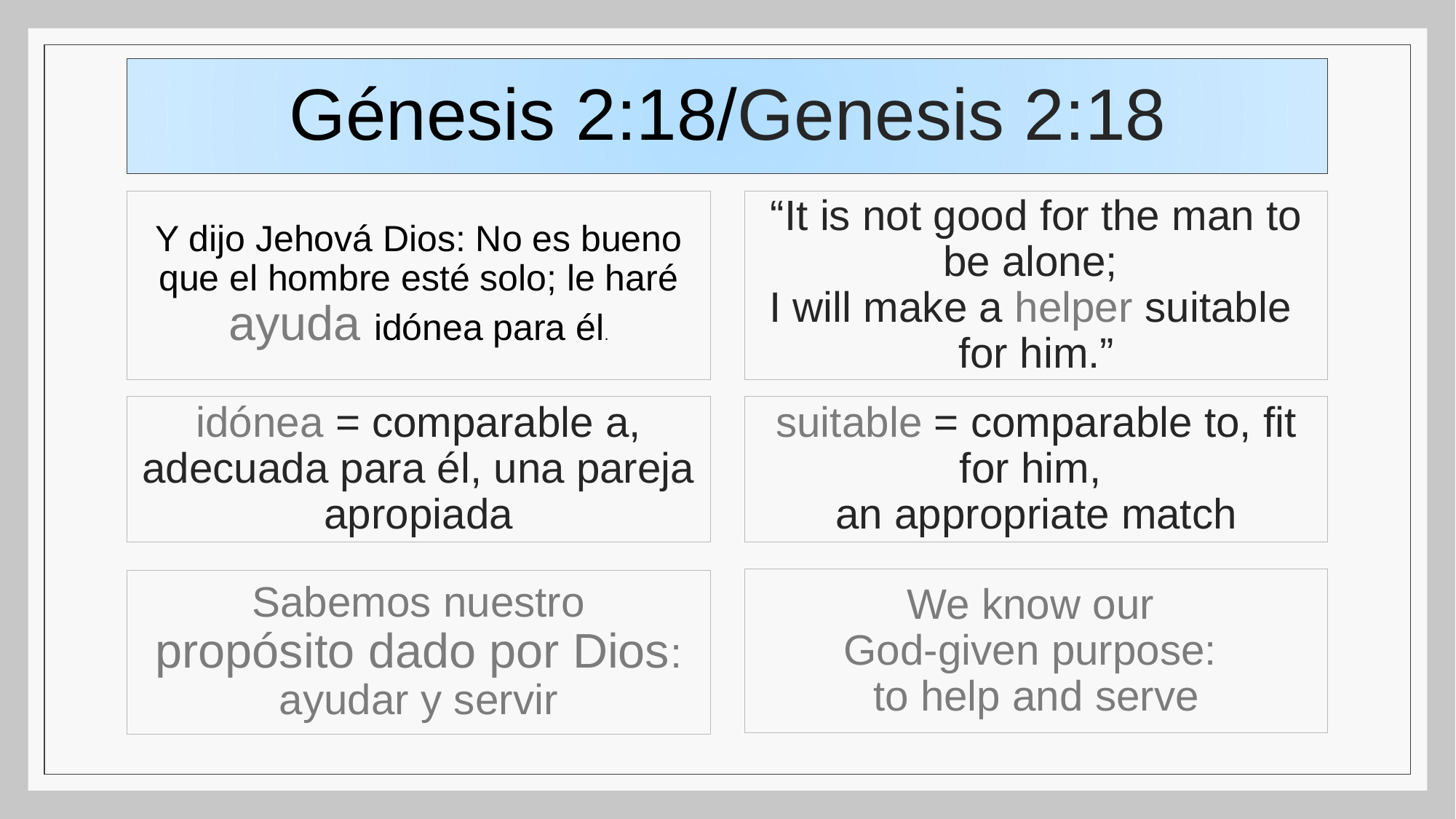

# Génesis 2:18/Genesis 2:18
Y dijo Jehová Dios: No es bueno que el hombre esté solo; le haré ayuda idónea para él.
“It is not good for the man to be alone;
I will make a helper suitable
for him.”
suitable = comparable to, fit for him,
an appropriate match
idónea = comparable a, adecuada para él, una pareja apropiada
We know our
God-given purpose:
to help and serve
Sabemos nuestro
propósito dado por Dios:
ayudar y servir